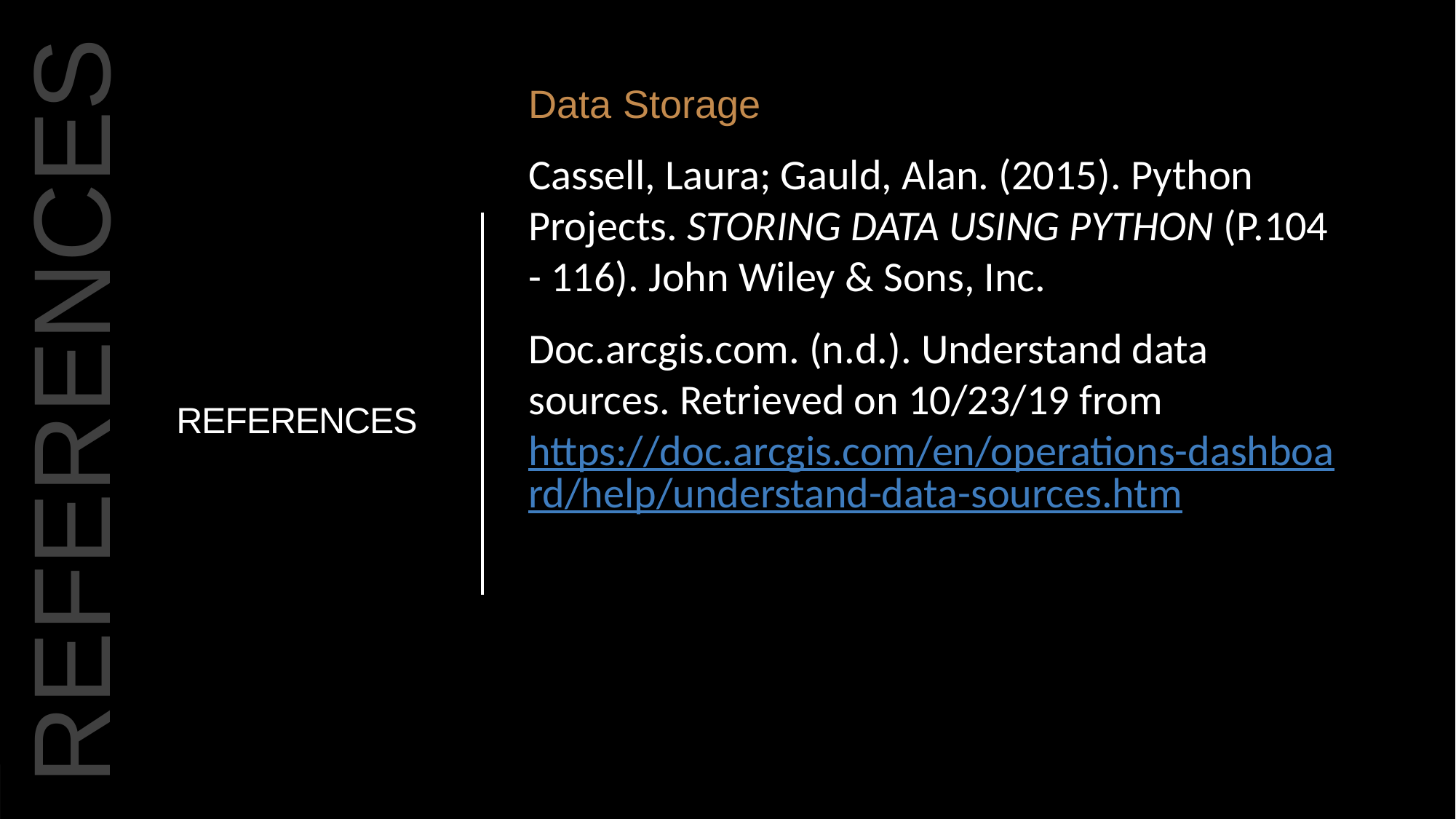

Data Storage
Cassell, Laura; Gauld, Alan. (2015). Python Projects. STORING DATA USING PYTHON (P.104  - 116). John Wiley & Sons, Inc.
Doc.arcgis.com. (n.d.). Understand data sources. Retrieved on 10/23/19 from https://doc.arcgis.com/en/operations-dashboard/help/understand-data-sources.htm

REFERENCES
REFERENCES